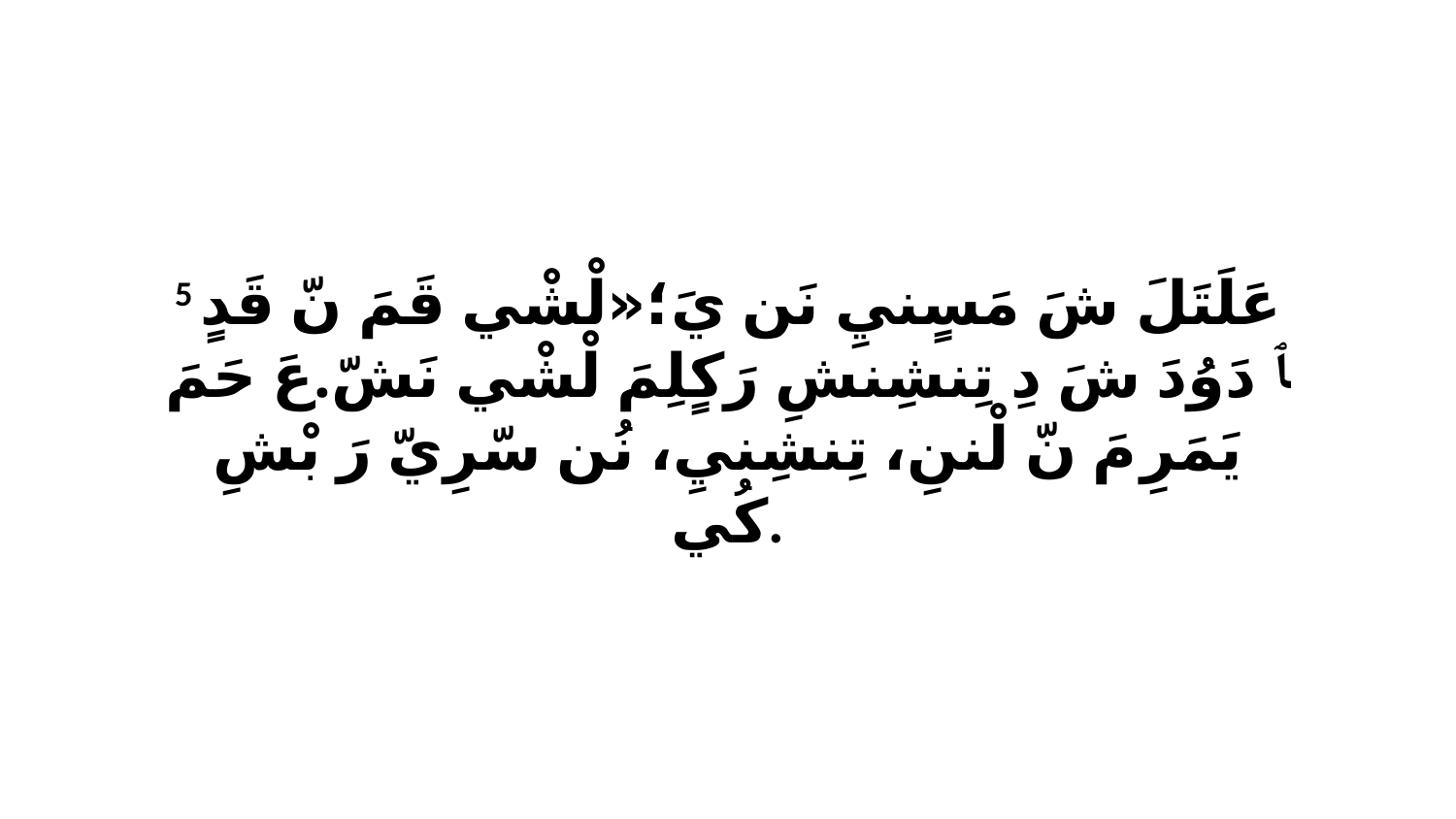

5 عَلَتَلَ شَ مَسٍنيِ نَن يَ؛«لْشْي قَمَ نّ قَدٍ ﭑ دَوُدَ شَ دِ تِنشِنشِ رَكٍلِمَ لْشْي نَشّ.عَ حَمَ يَمَرِ مَ نّ لْننِ، تِنشِنيِ، نُن سّرِيّ رَ بْشِ كُي.